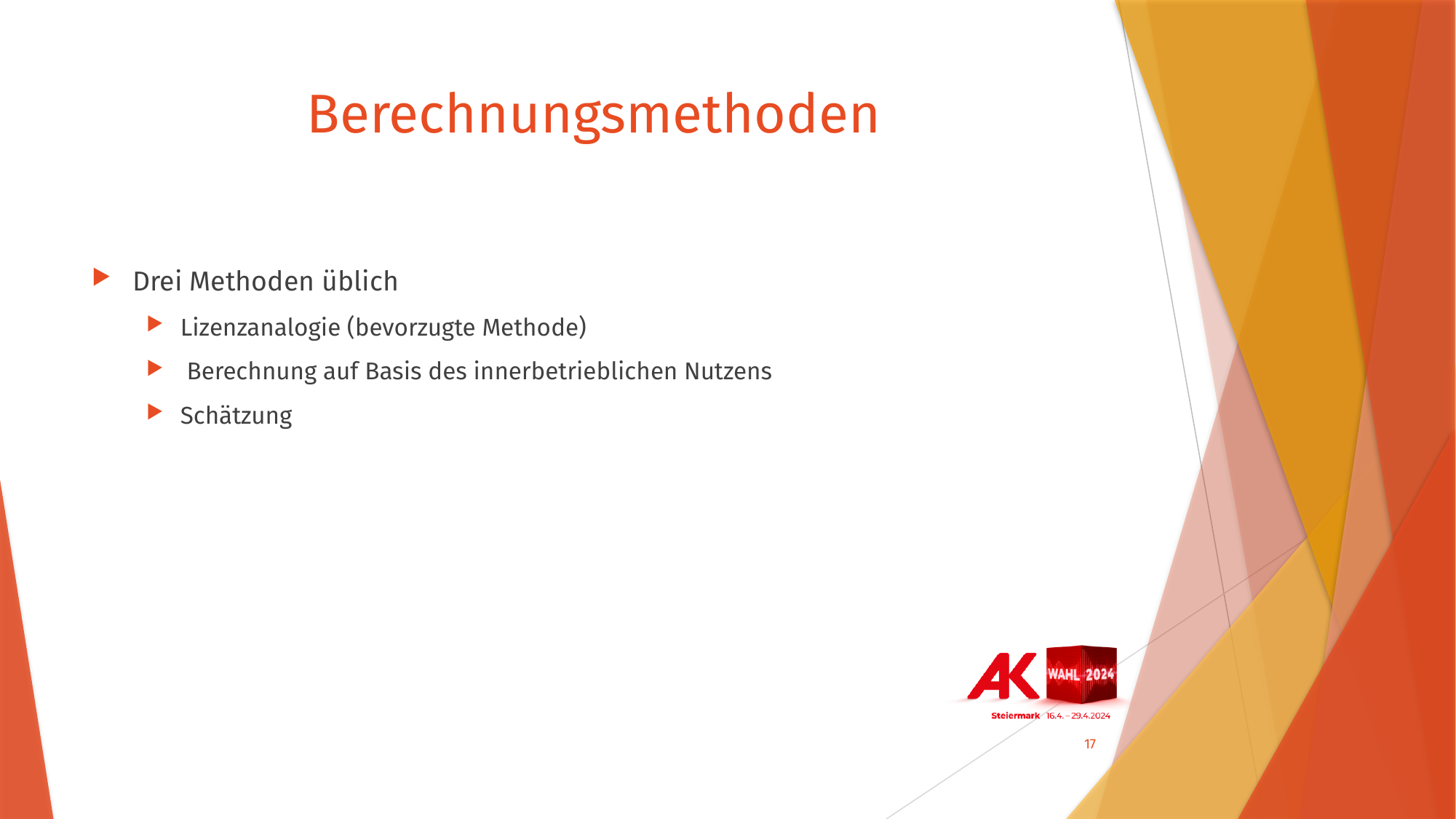

# Berechnungsmethoden
Drei Methoden üblich
Lizenzanalogie (bevorzugte Methode)
 Berechnung auf Basis des innerbetrieblichen Nutzens
Schätzung
17